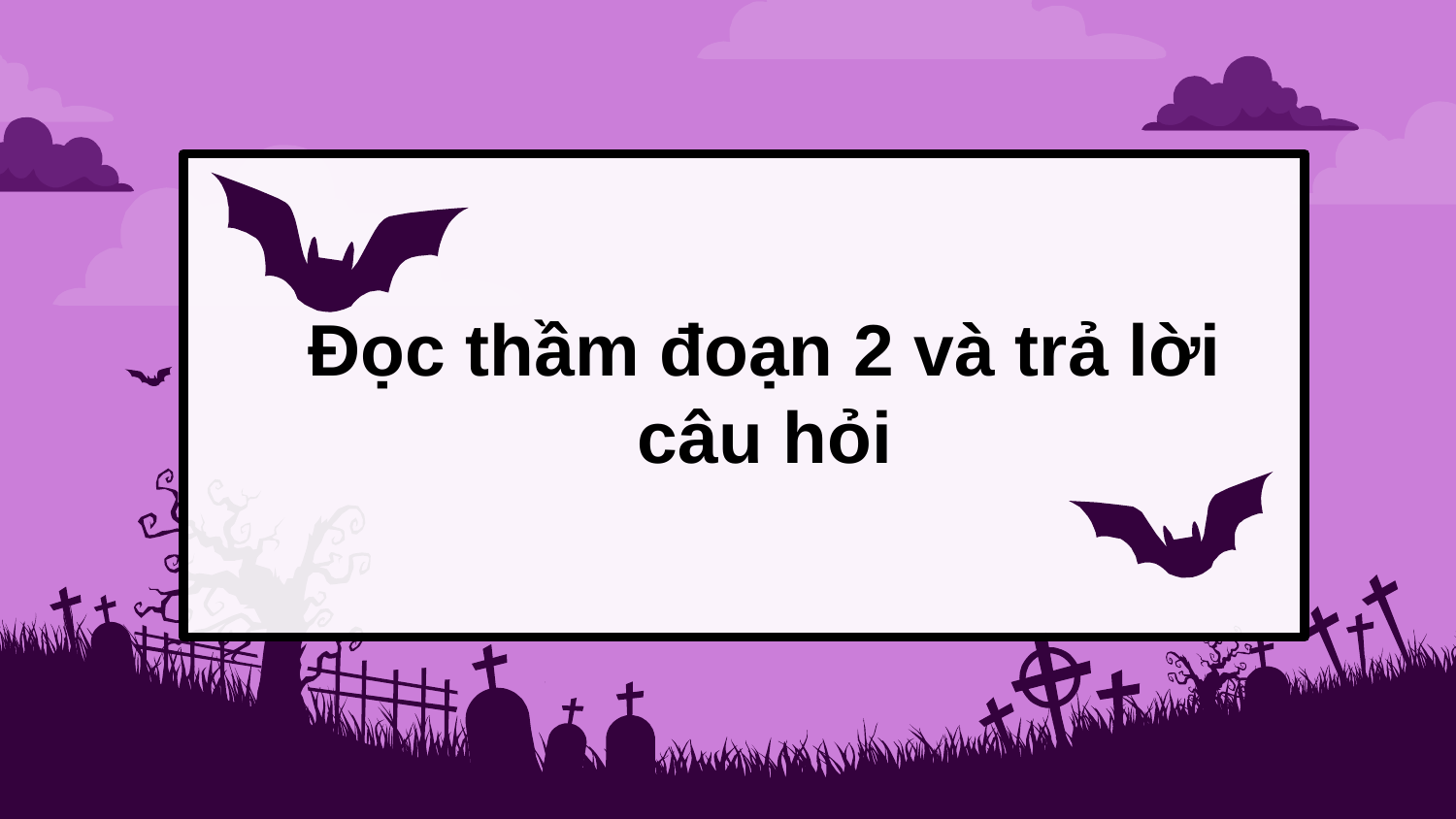

# Đọc thầm đoạn 2 và trả lời câu hỏi